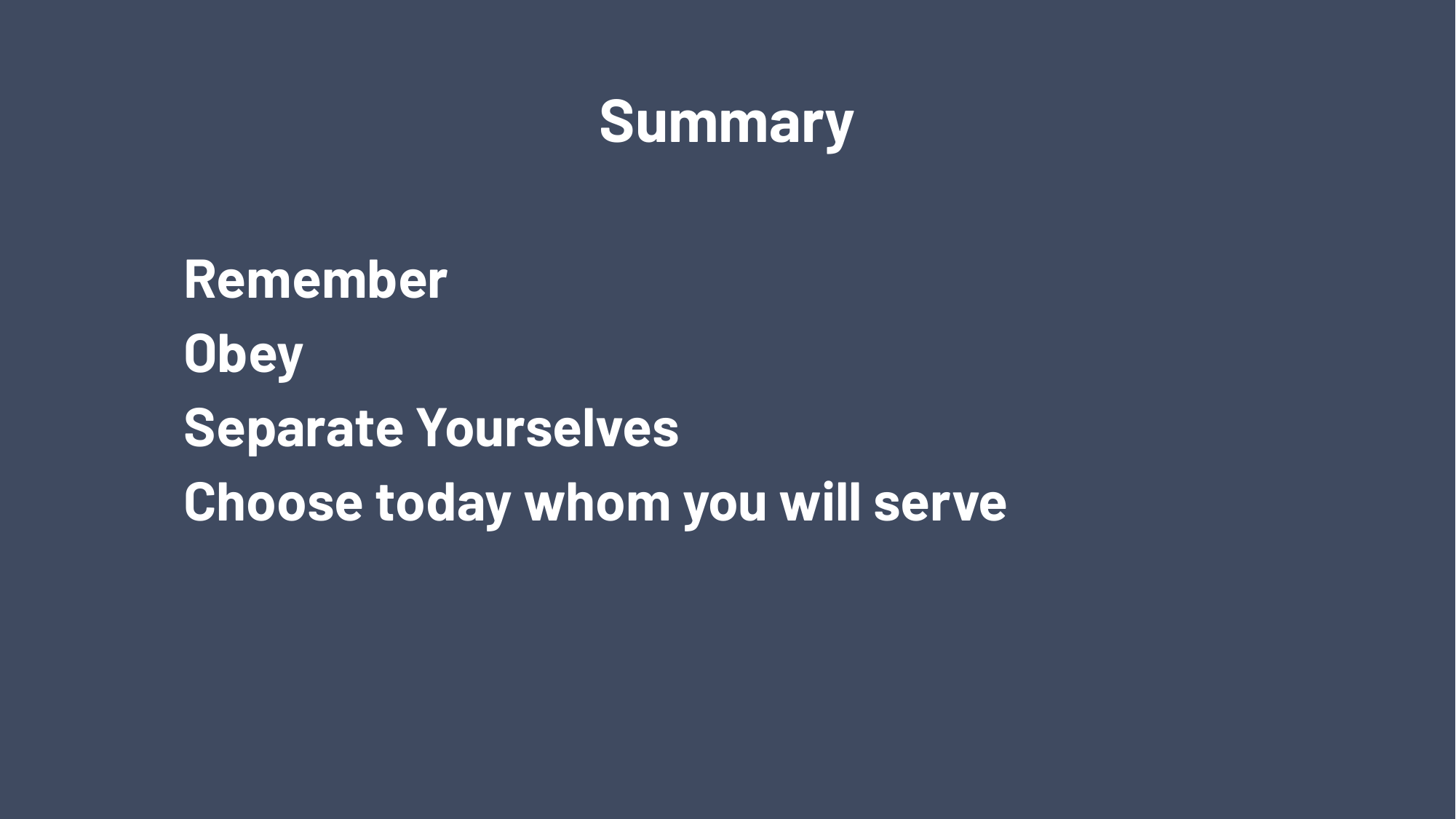

# Summary
Remember
Obey
Separate Yourselves
Choose today whom you will serve